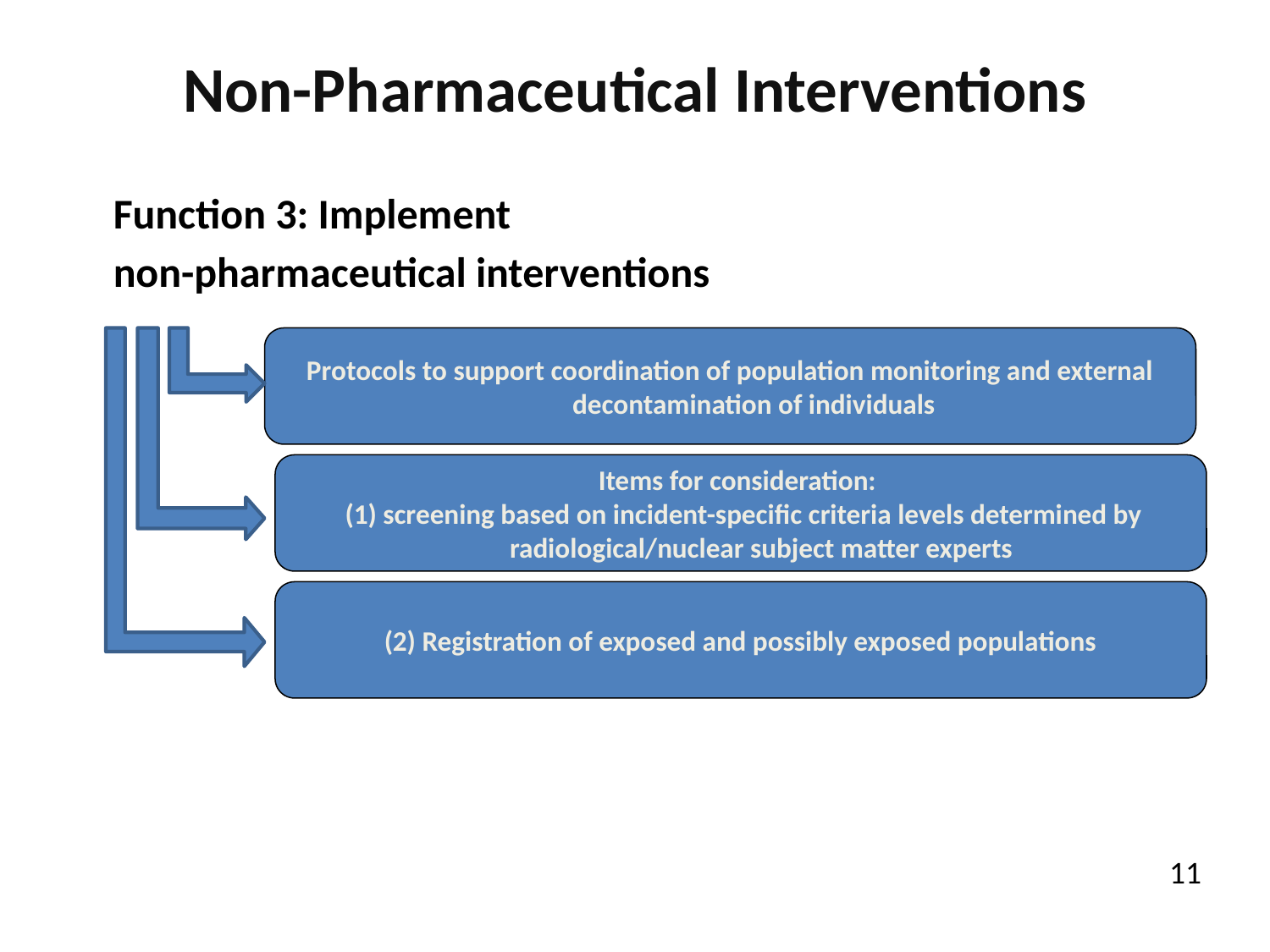

# Non-Pharmaceutical Interventions
Function 3: Implement
non-pharmaceutical interventions

Protocols to support coordination of population monitoring and external decontamination of individuals

Items for consideration:
 (1) screening based on incident-specific criteria levels determined by radiological/nuclear subject matter experts

(2) Registration of exposed and possibly exposed populations
11